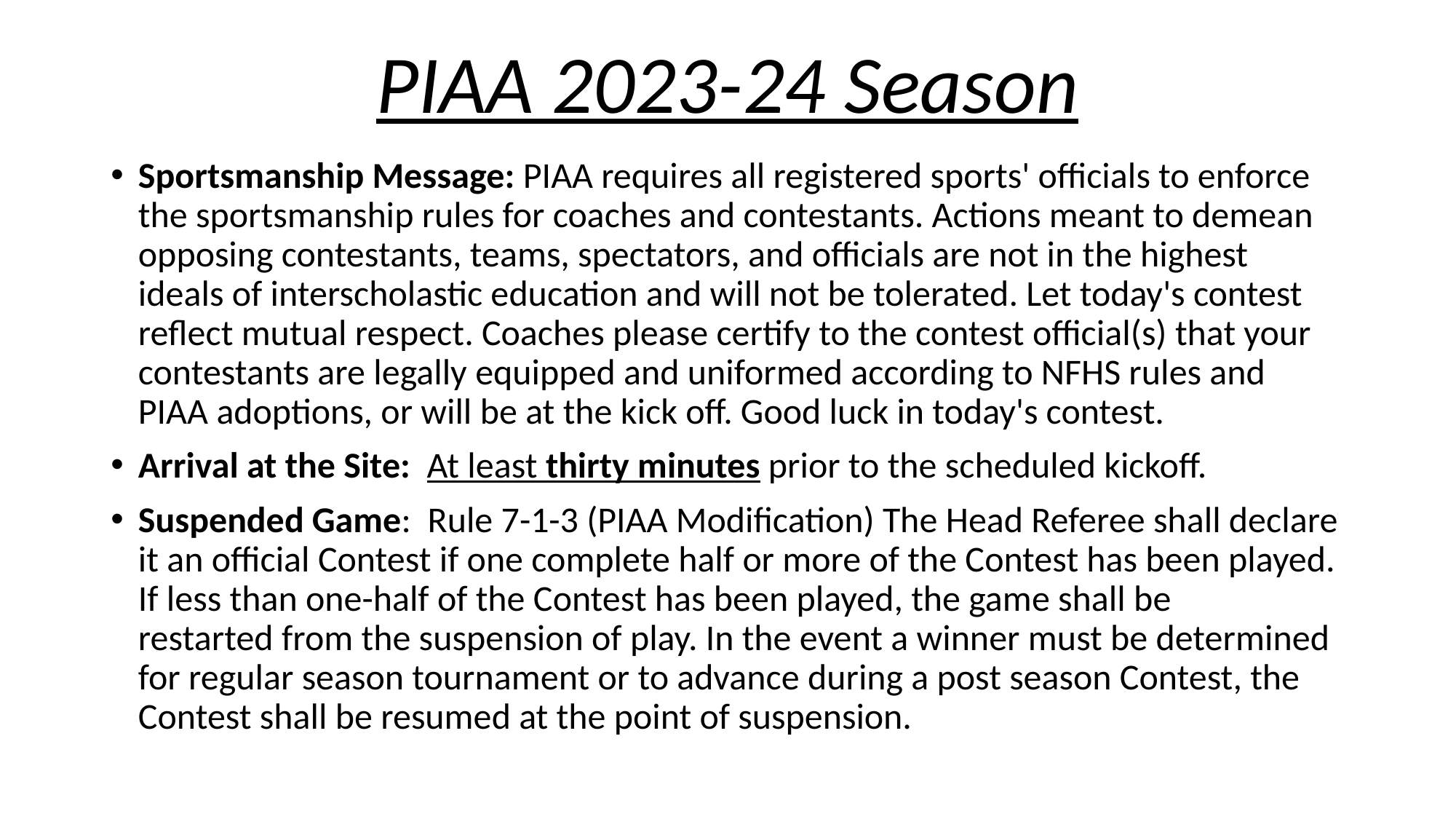

# PIAA 2023-24 Season

Sportsmanship Message: PIAA requires all registered sports' officials to enforce the sportsmanship rules for coaches and contestants. Actions meant to demean opposing contestants, teams, spectators, and officials are not in the highest ideals of interscholastic education and will not be tolerated. Let today's contest reflect mutual respect. Coaches please certify to the contest official(s) that your contestants are legally equipped and uniformed according to NFHS rules and PIAA adoptions, or will be at the kick off. Good luck in today's contest.
Arrival at the Site:  At least thirty minutes prior to the scheduled kickoff.
Suspended Game:  Rule 7-1-3 (PIAA Modification) The Head Referee shall declare it an official Contest if one complete half or more of the Contest has been played. If less than one-half of the Contest has been played, the game shall be restarted from the suspension of play. In the event a winner must be determined for regular season tournament or to advance during a post season Contest, the Contest shall be resumed at the point of suspension.